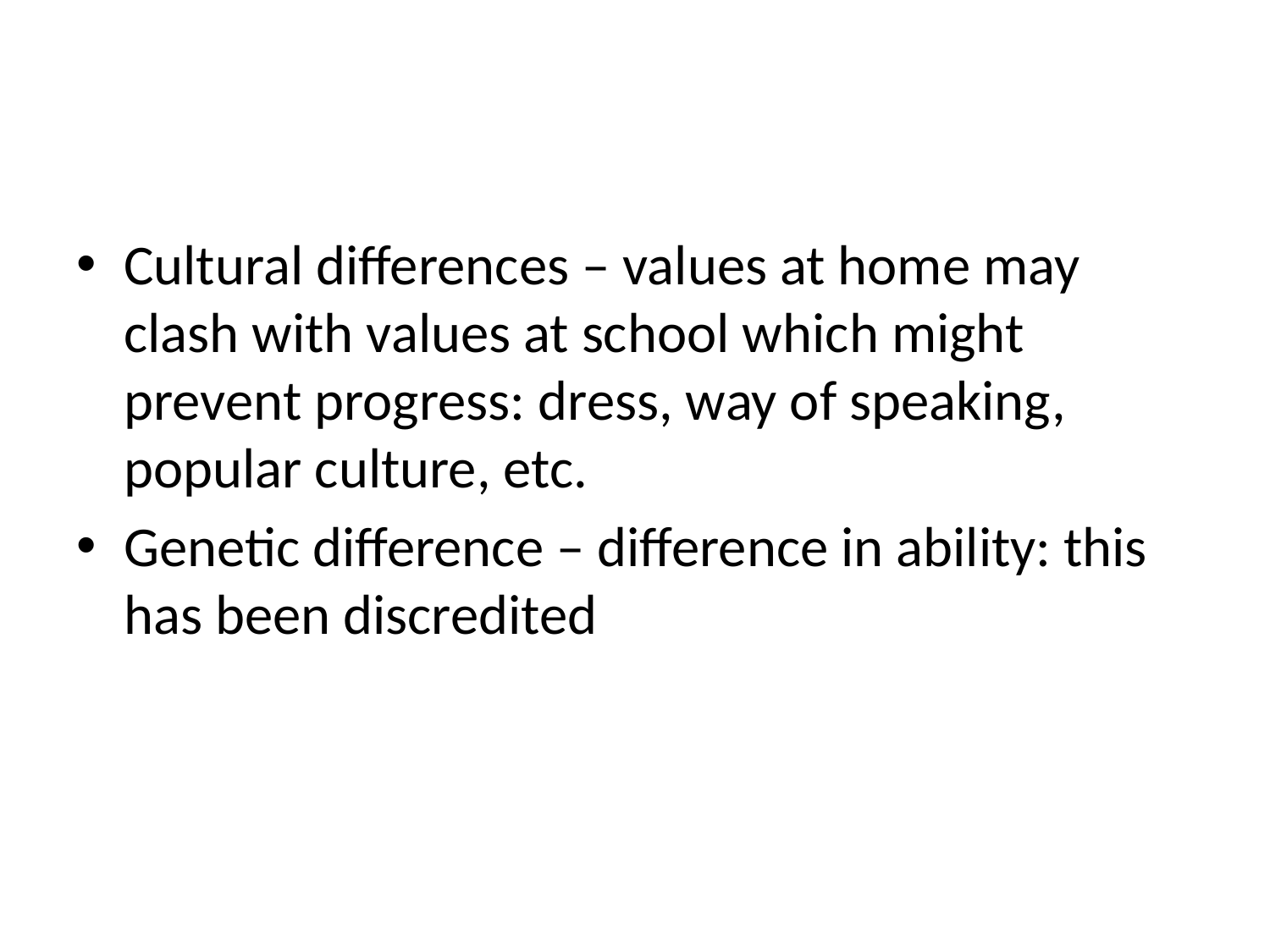

#
Cultural differences – values at home may clash with values at school which might prevent progress: dress, way of speaking, popular culture, etc.
Genetic difference – difference in ability: this has been discredited